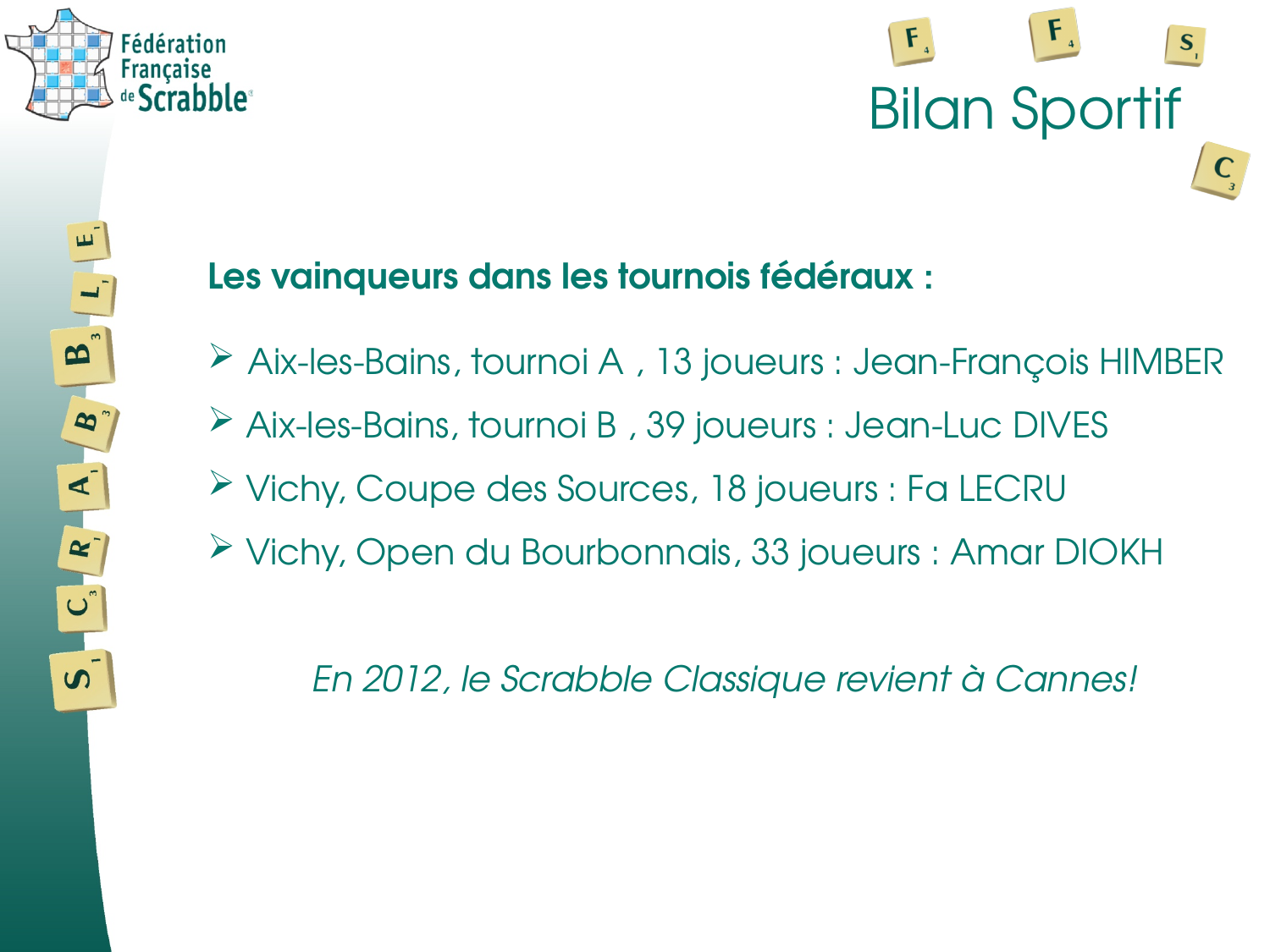

# Bilan Sportif
Les vainqueurs dans les tournois fédéraux :

 Aix-les-Bains, tournoi A , 13 joueurs : Jean-François HIMBER
 Aix-les-Bains, tournoi B , 39 joueurs : Jean-Luc DIVES
 Vichy, Coupe des Sources, 18 joueurs : Fa LECRU
 Vichy, Open du Bourbonnais, 33 joueurs : Amar DIOKH

En 2012, le Scrabble Classique revient à Cannes!